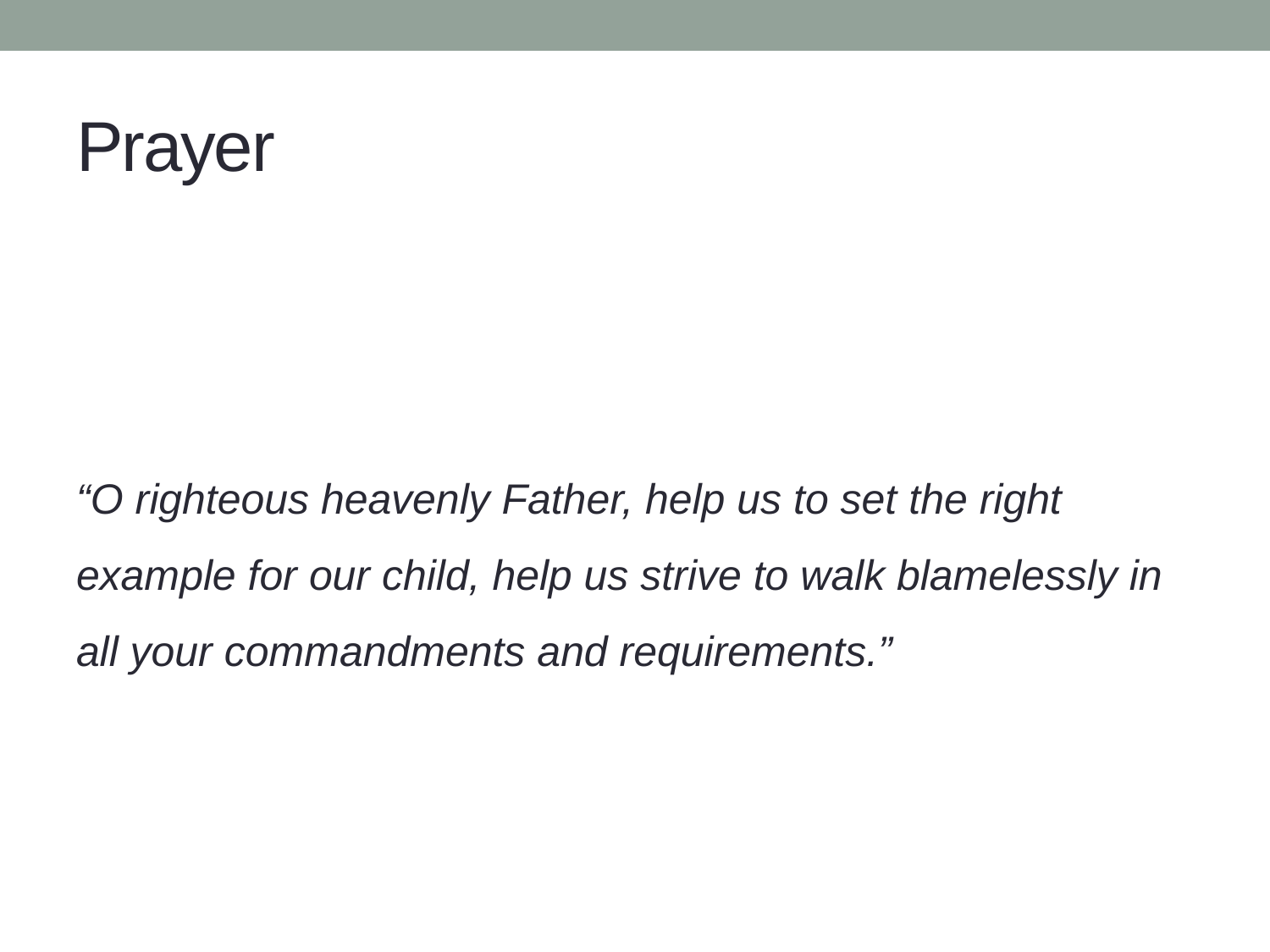

# Prayer
“O righteous heavenly Father, help us to set the right example for our child, help us strive to walk blamelessly in all your commandments and requirements.”